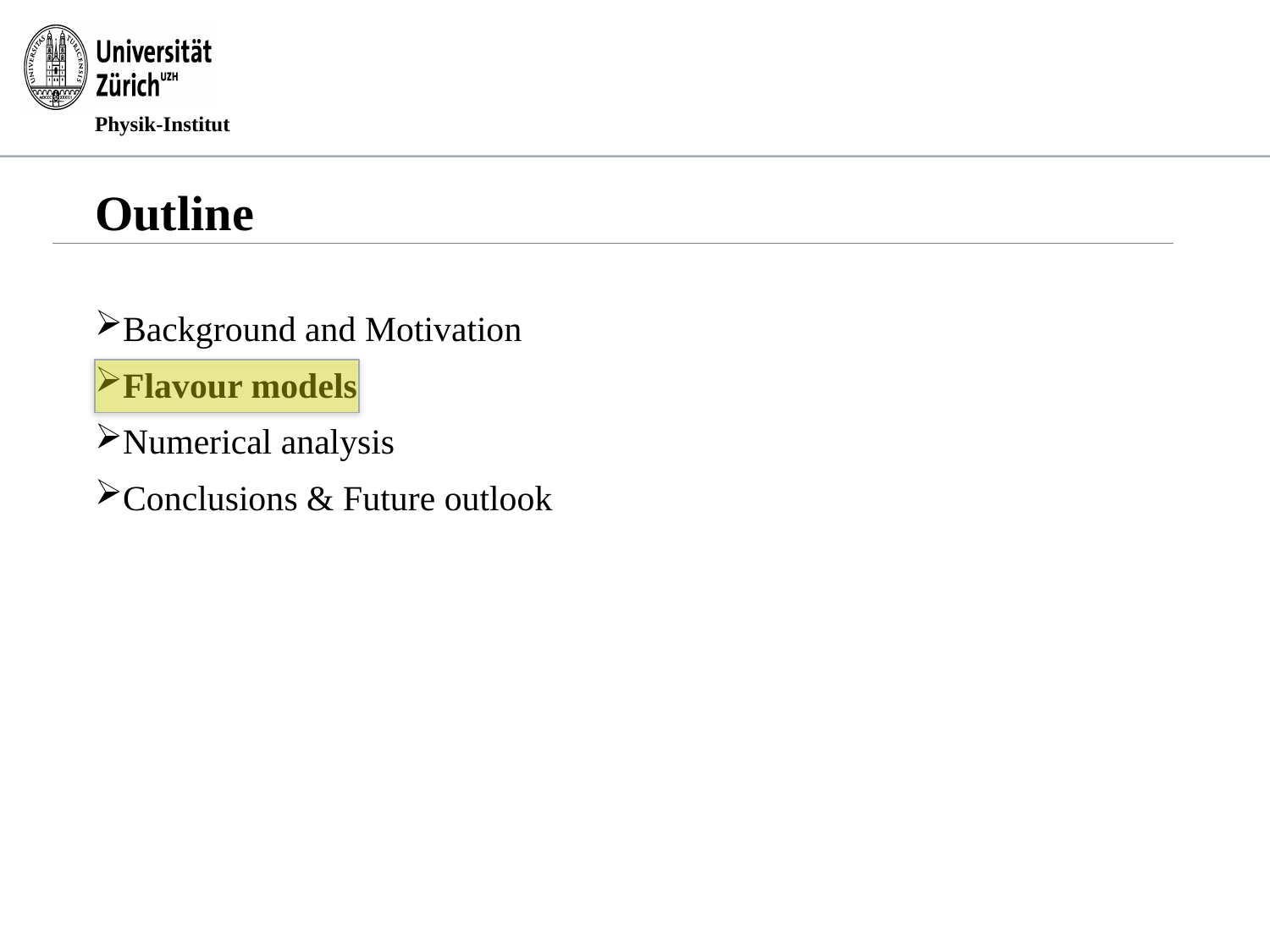

# Outline
Background and Motivation
Flavour models
Numerical analysis
Conclusions & Future outlook